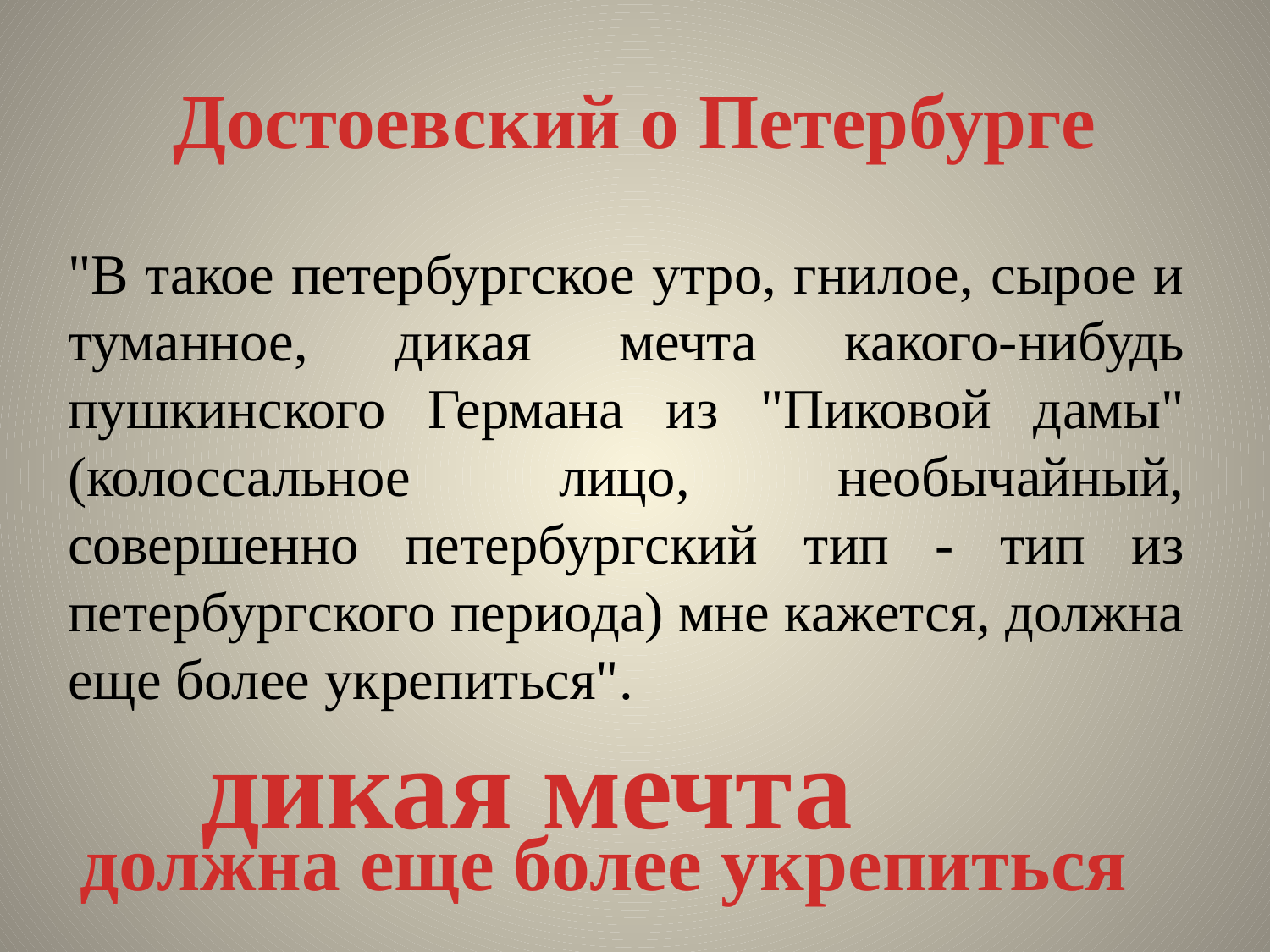

# Достоевский о Петербурге
"В такое петербургское утро, гнилое, сырое и туманное, дикая мечта какого-нибудь пушкинского Германа из "Пиковой дамы" (колоссальное лицо, необычайный, совершенно петербургский тип - тип из петербургского периода) мне кажется, должна еще более укрепиться".

дикая мечта
должна еще более укрепиться